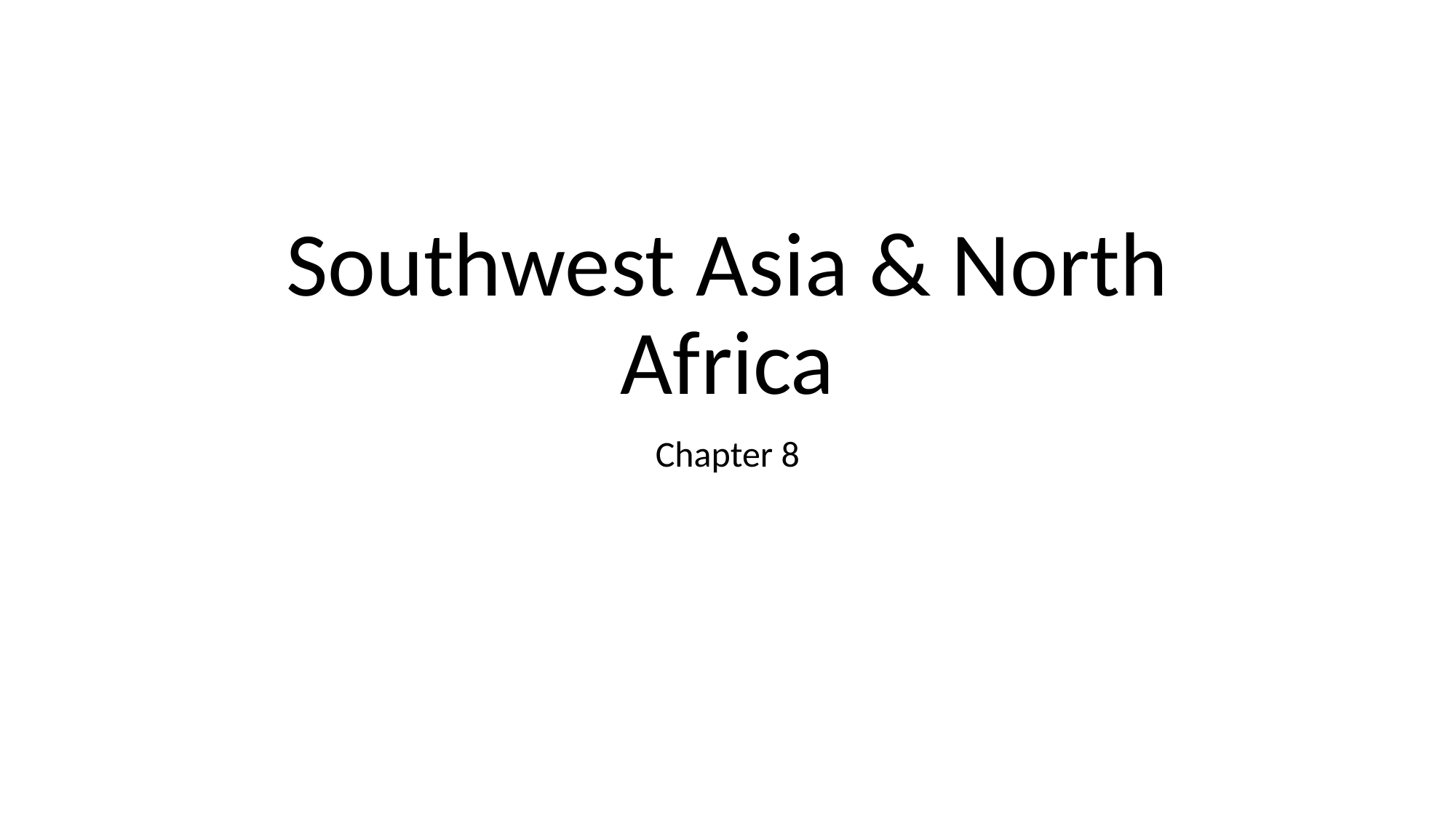

# Southwest Asia & North Africa
Chapter 8